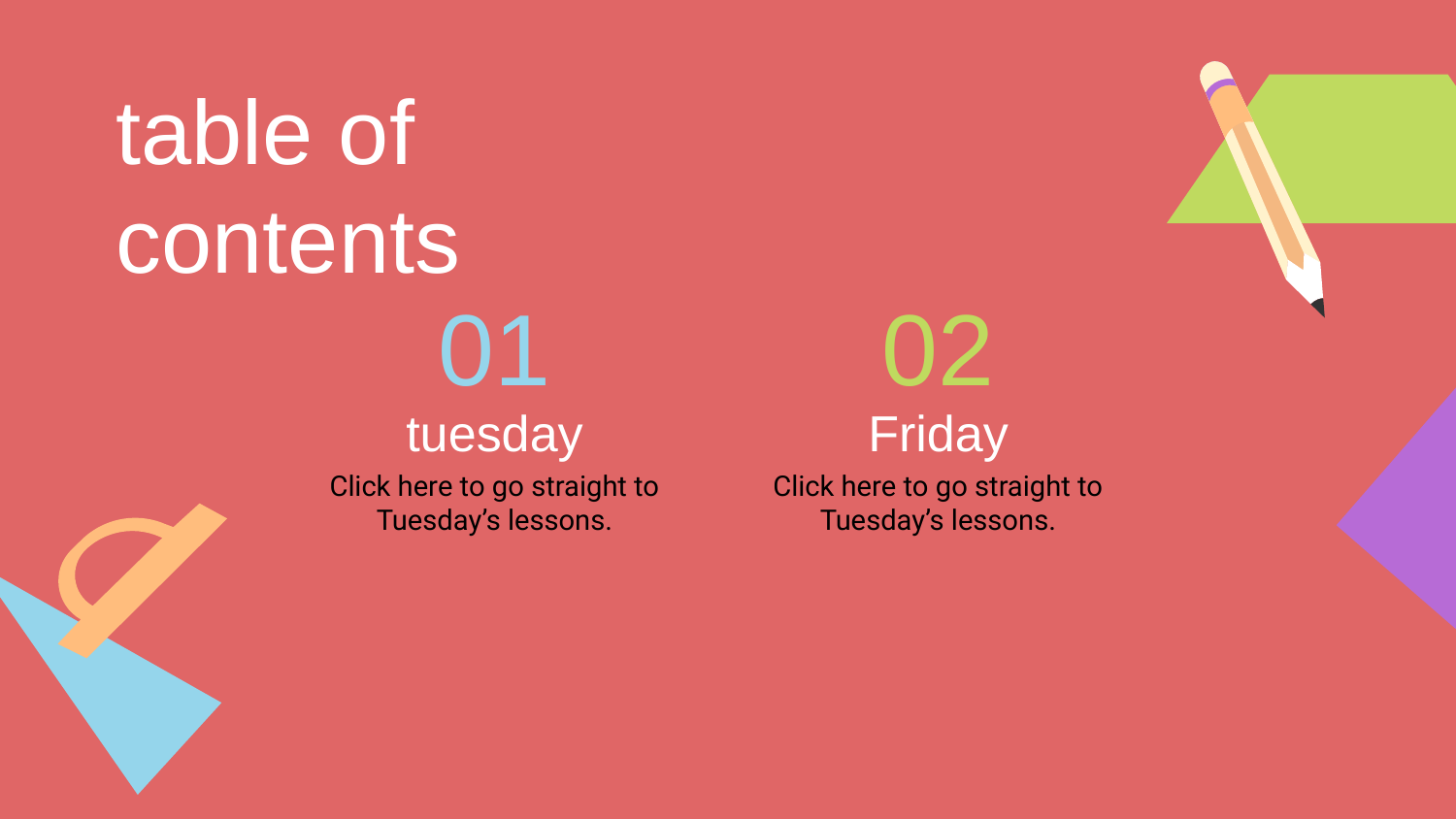

# table of contents

01
02
tuesday
Friday
Click here to go straight to Tuesday’s lessons.
Click here to go straight to Tuesday’s lessons.